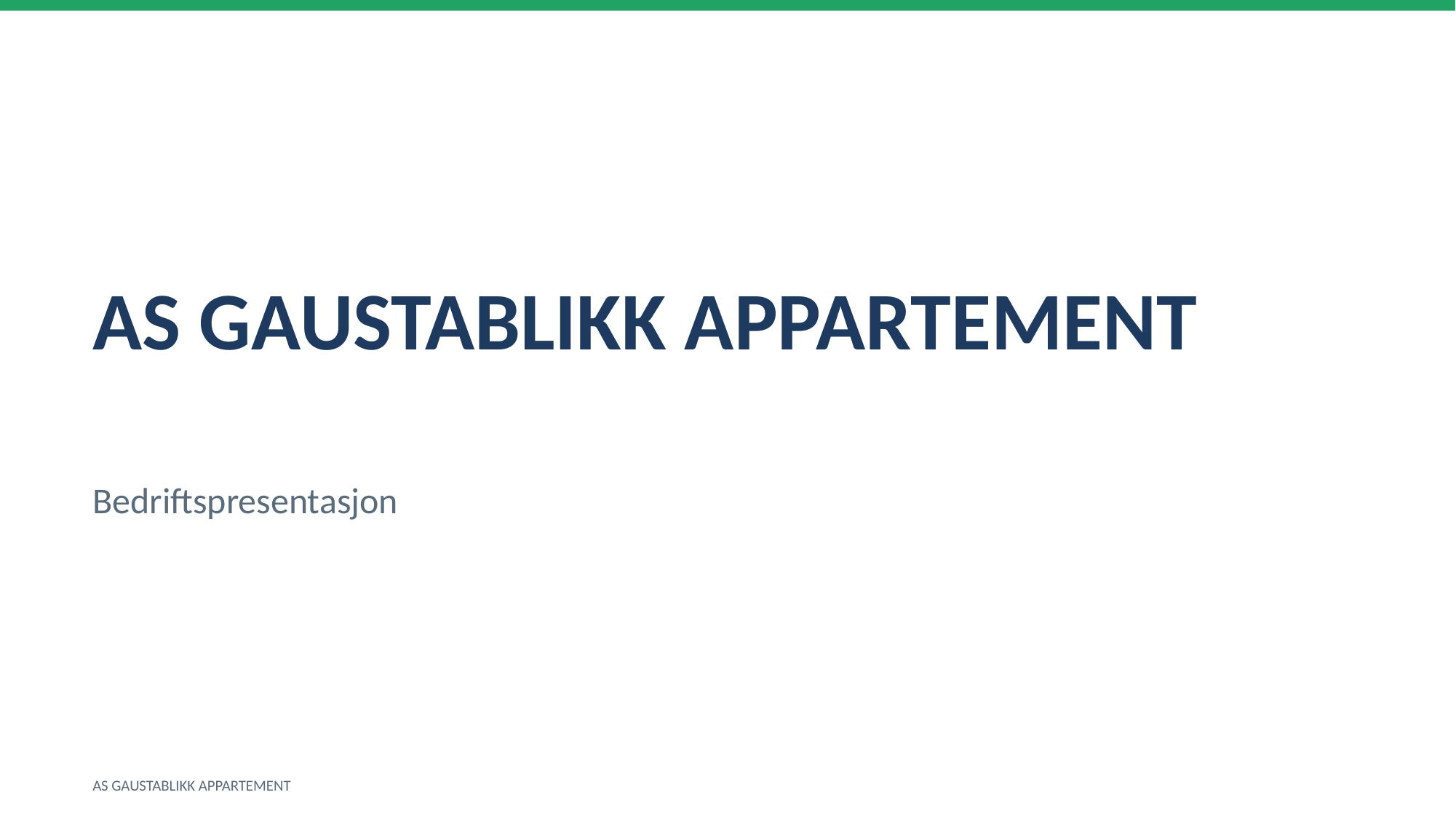

AS GAUSTABLIKK APPARTEMENT
Bedriftspresentasjon
AS GAUSTABLIKK APPARTEMENT